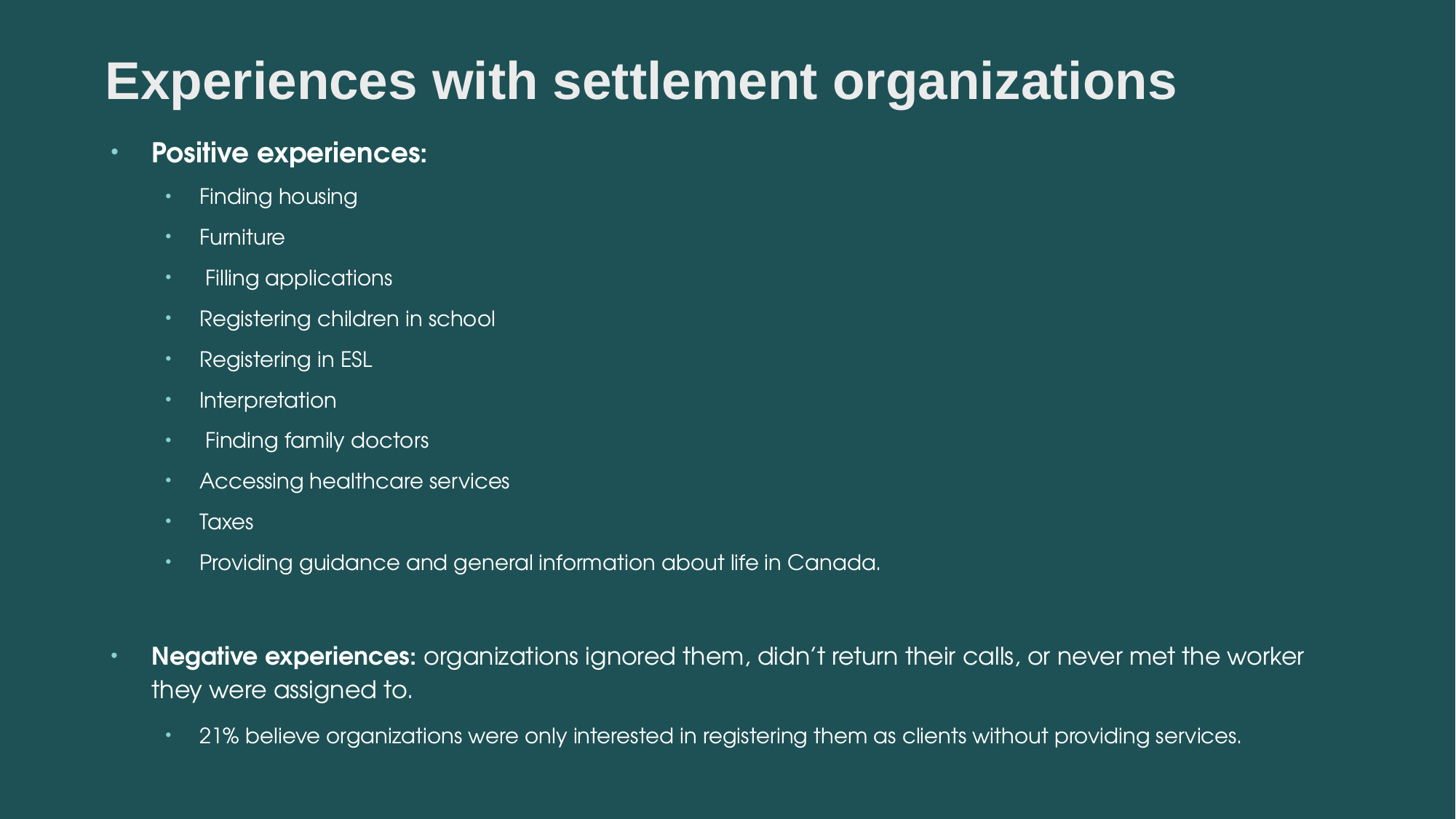

# Experiences with settlement organizations
Positive experiences:
Finding housing
Furniture
 Filling applications
Registering children in school
Registering in ESL
Interpretation
 Finding family doctors
Accessing healthcare services
Taxes
Providing guidance and general information about life in Canada.

Negative experiences: organizations ignored them, didn’t return their calls, or never met the worker they were assigned to.
21% believe organizations were only interested in registering them as clients without providing services.